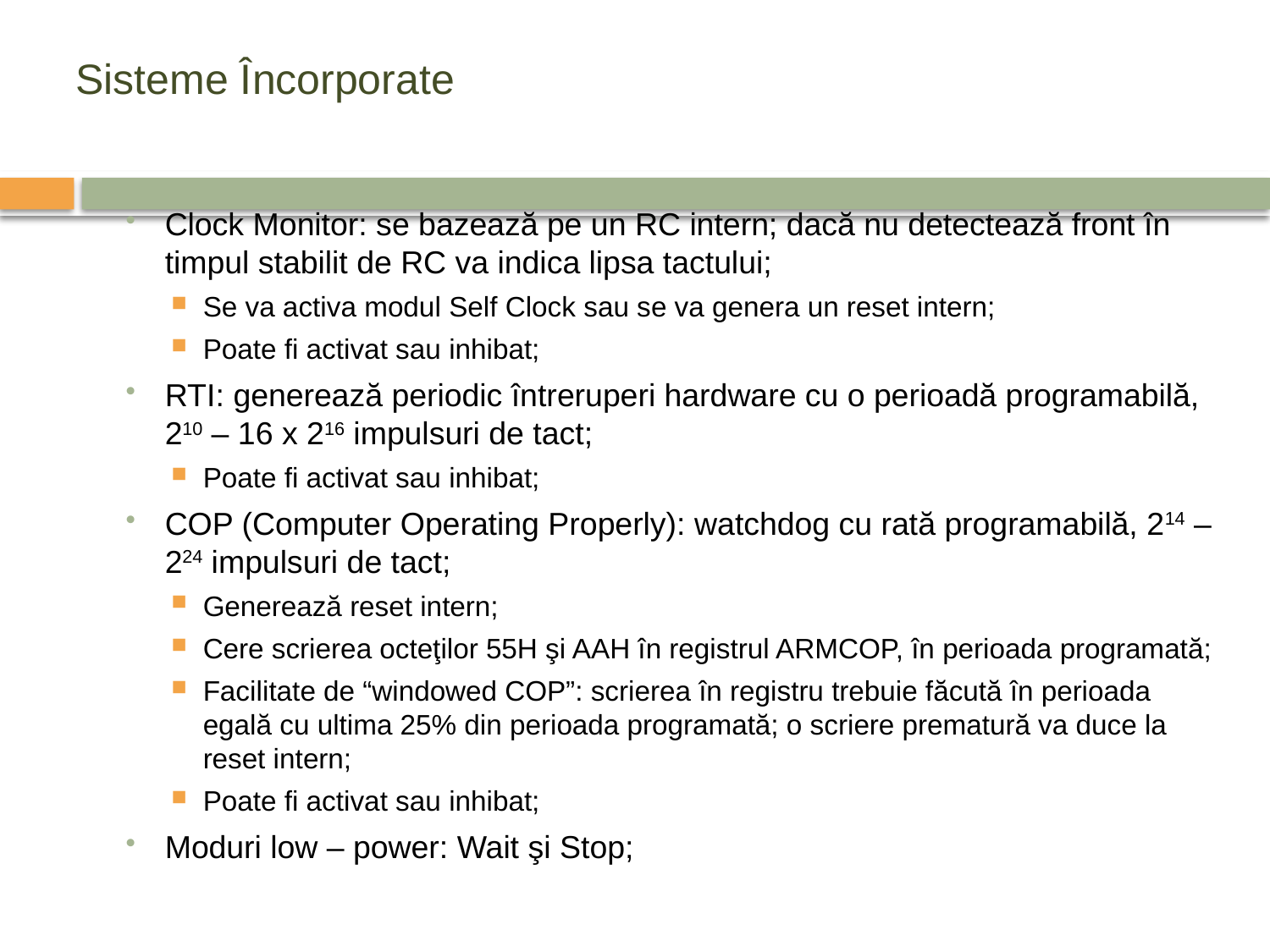

# Sisteme Încorporate
Clock Monitor: se bazează pe un RC intern; dacă nu detectează front în timpul stabilit de RC va indica lipsa tactului;
Se va activa modul Self Clock sau se va genera un reset intern;
Poate fi activat sau inhibat;
RTI: generează periodic întreruperi hardware cu o perioadă programabilă, 210 – 16 x 216 impulsuri de tact;
Poate fi activat sau inhibat;
COP (Computer Operating Properly): watchdog cu rată programabilă, 214 – 224 impulsuri de tact;
Generează reset intern;
Cere scrierea octeţilor 55H şi AAH în registrul ARMCOP, în perioada programată;
Facilitate de “windowed COP”: scrierea în registru trebuie făcută în perioada egală cu ultima 25% din perioada programată; o scriere prematură va duce la reset intern;
Poate fi activat sau inhibat;
Moduri low – power: Wait şi Stop;